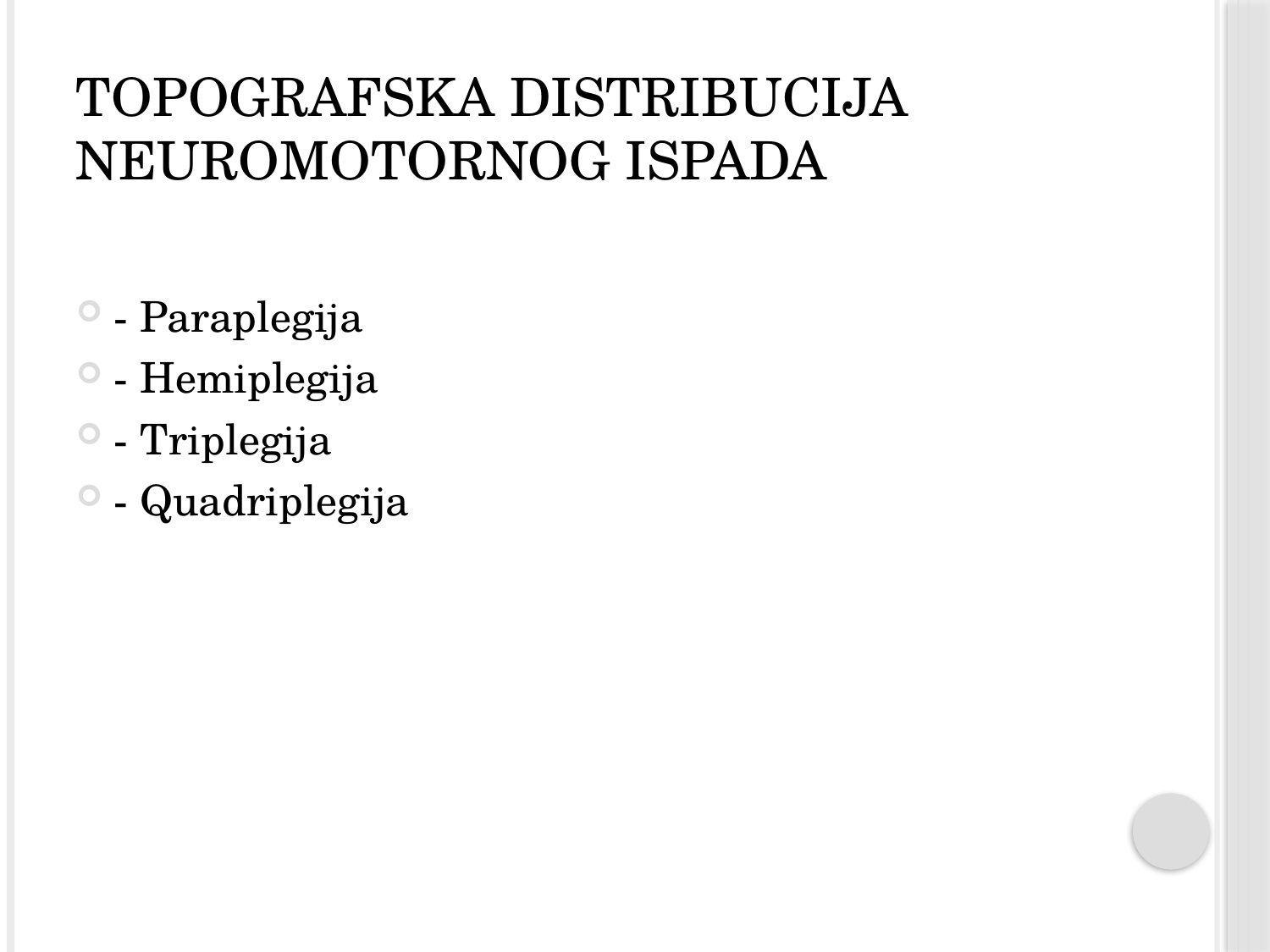

# Topografska distribucija neuromotornog ispada

- Paraplegija
- Hemiplegija
- Triplegija
- Quadriplegija